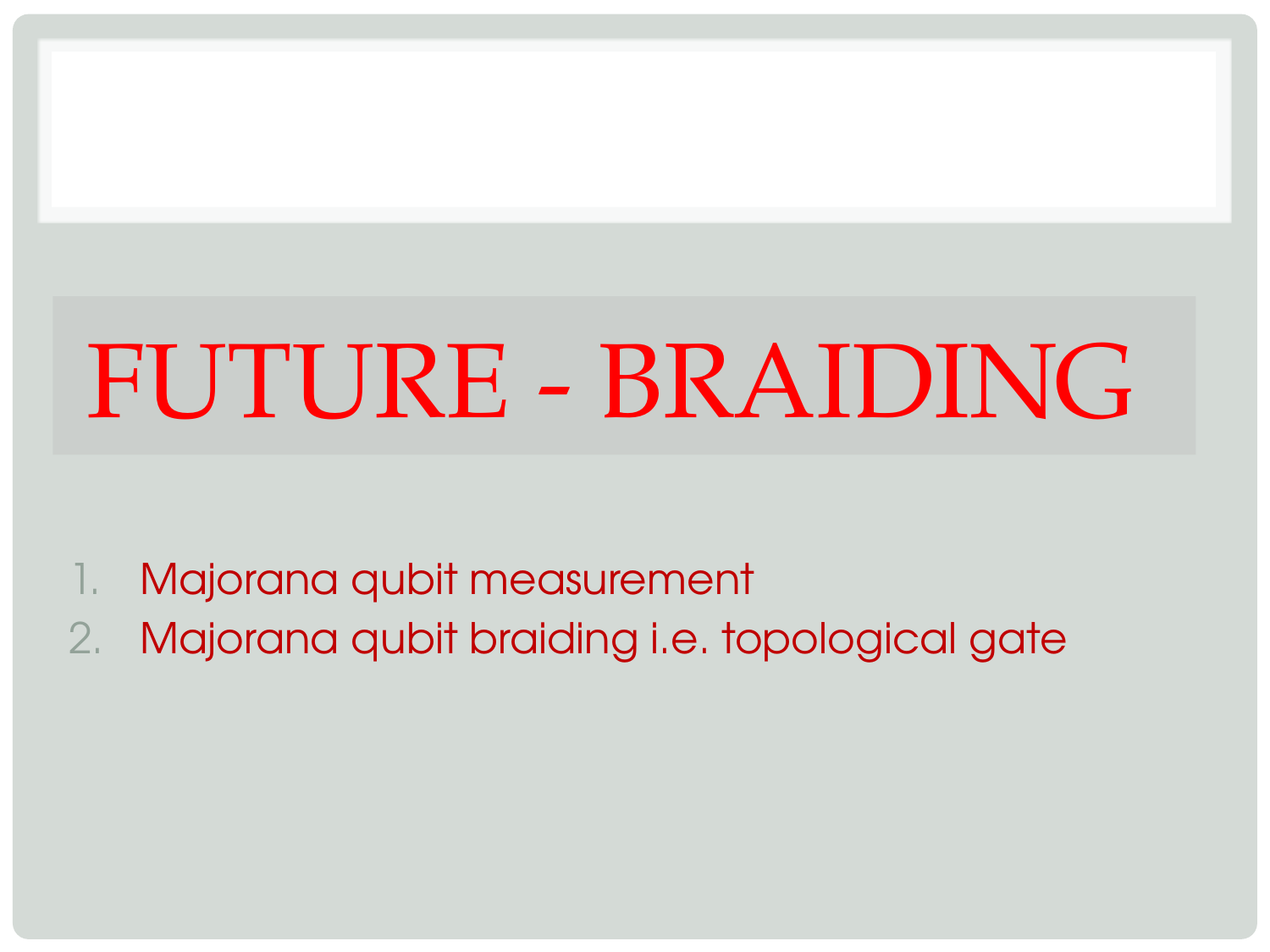

# Future - braiding

Majorana qubit measurement
Majorana qubit braiding i.e. topological gate